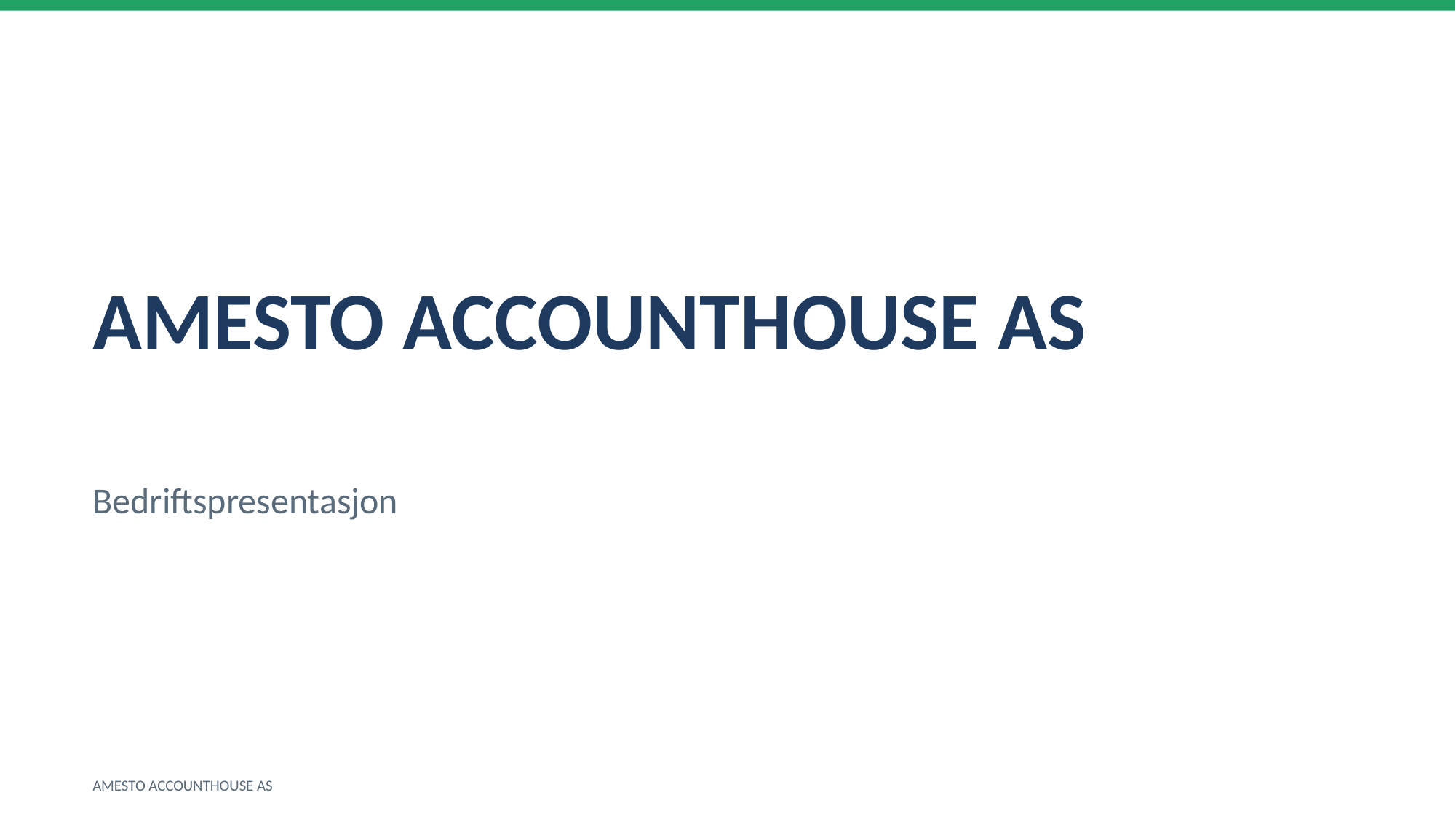

AMESTO ACCOUNTHOUSE AS
Bedriftspresentasjon
AMESTO ACCOUNTHOUSE AS